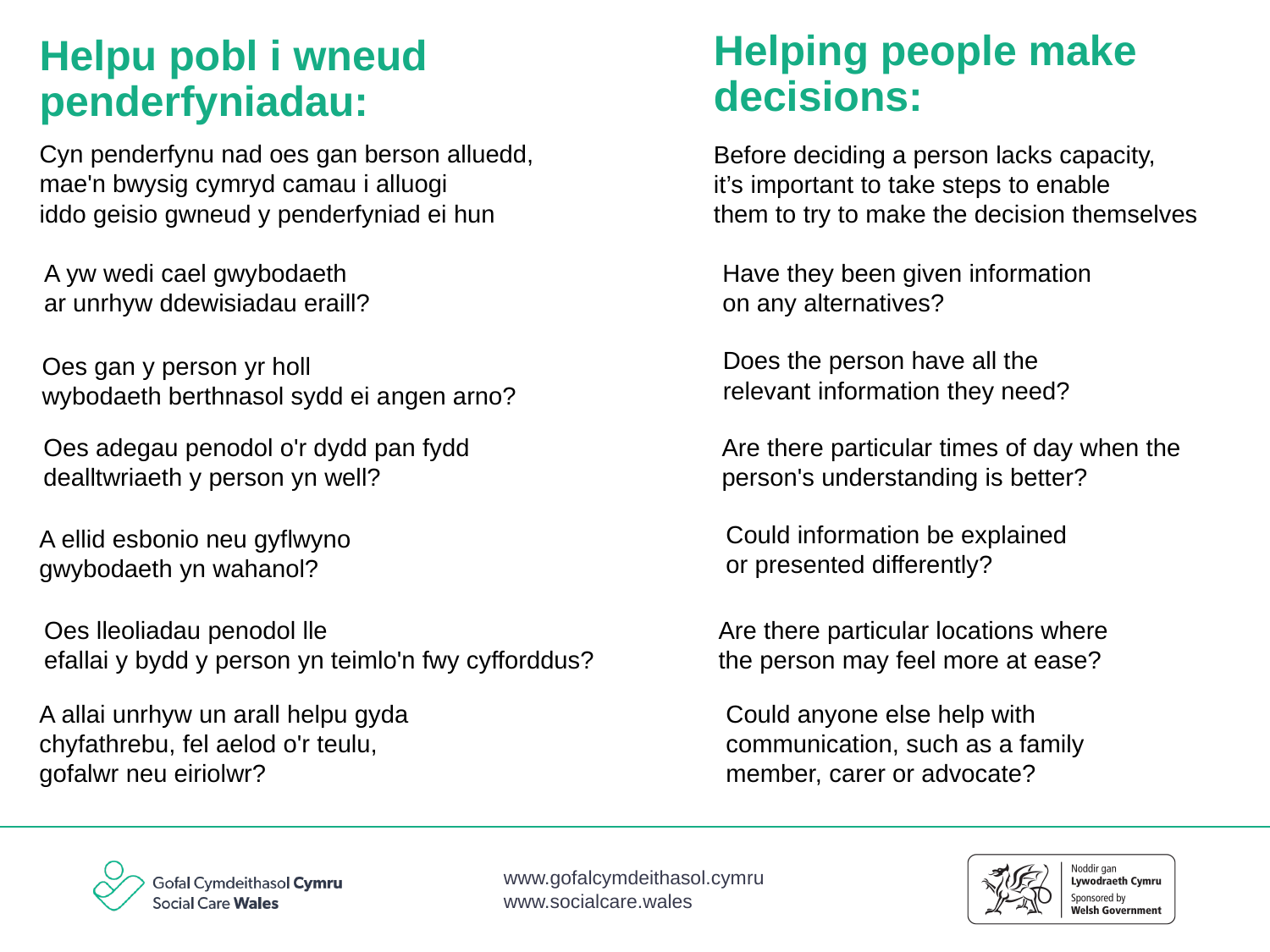

Helping people make decisions:
Helpu pobl i wneud penderfyniadau:
Cyn penderfynu nad oes gan berson alluedd,
mae'n bwysig cymryd camau i alluogi
iddo geisio gwneud y penderfyniad ei hun
Before deciding a person lacks capacity,
it’s important to take steps to enable
them to try to make the decision themselves
A yw wedi cael gwybodaeth
ar unrhyw ddewisiadau eraill?

Have they been given information
on any alternatives?

Does the person have all the
relevant information they need?

Oes gan y person yr holl
wybodaeth berthnasol sydd ei angen arno?

Oes adegau penodol o'r dydd pan fydd dealltwriaeth y person yn well?

Are there particular times of day when the person's understanding is better?

Could information be explained
or presented differently?
A ellid esbonio neu gyflwyno gwybodaeth yn wahanol?
Oes lleoliadau penodol lle
efallai y bydd y person yn teimlo'n fwy cyfforddus?

Are there particular locations where
the person may feel more at ease?

A allai unrhyw un arall helpu gyda chyfathrebu, fel aelod o'r teulu, gofalwr neu eiriolwr?

Could anyone else help with communication, such as a family member, carer or advocate?